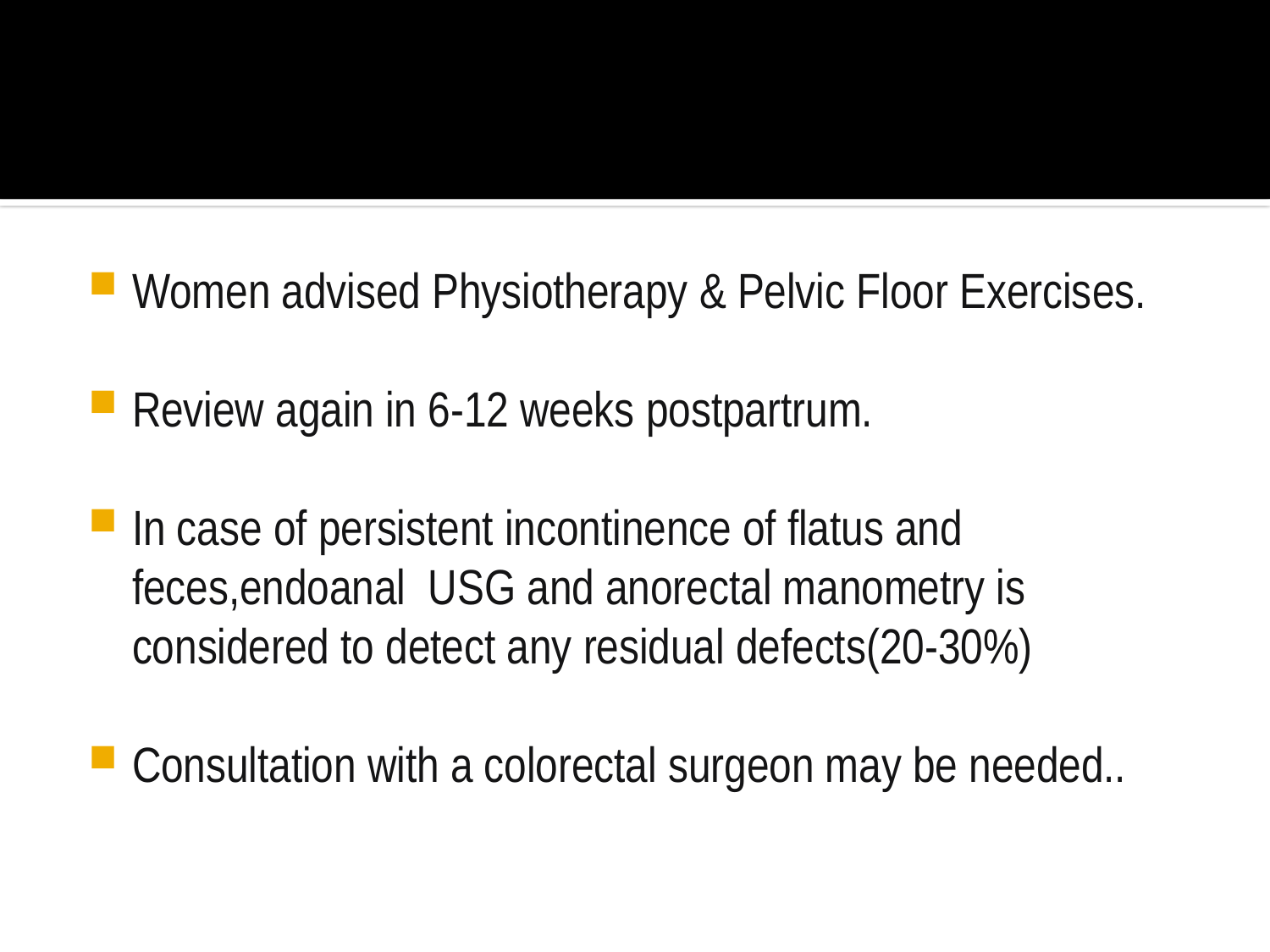

#
Women advised Physiotherapy & Pelvic Floor Exercises.

Review again in 6-12 weeks postpartrum.

In case of persistent incontinence of flatus and feces,endoanal  USG and anorectal manometry is considered to detect any residual defects(20-30%)

Consultation with a colorectal surgeon may be needed..